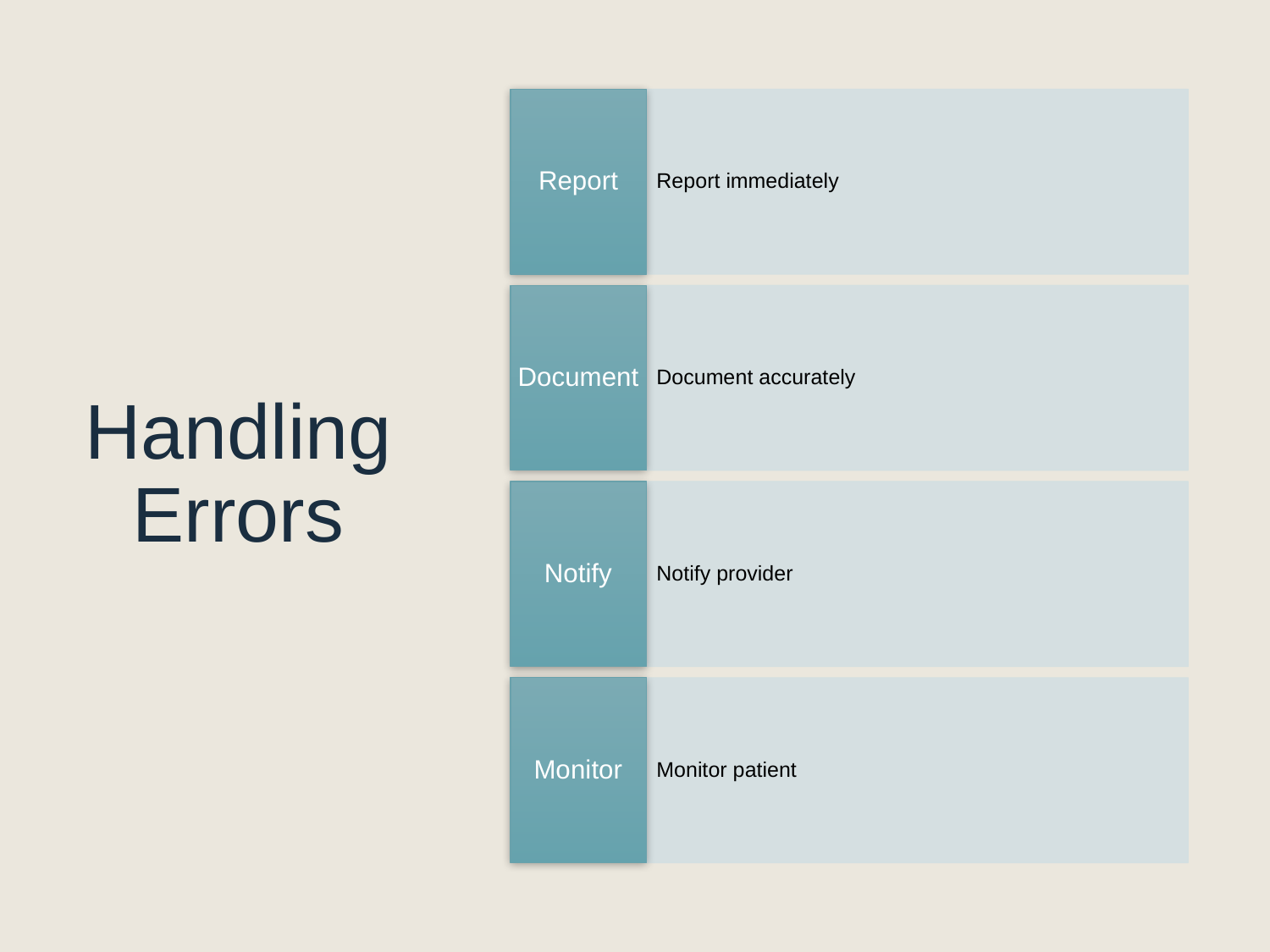

# Handling Errors
Report immediately
Report
Document accurately
Document
Notify provider
Notify
Monitor patient
Monitor